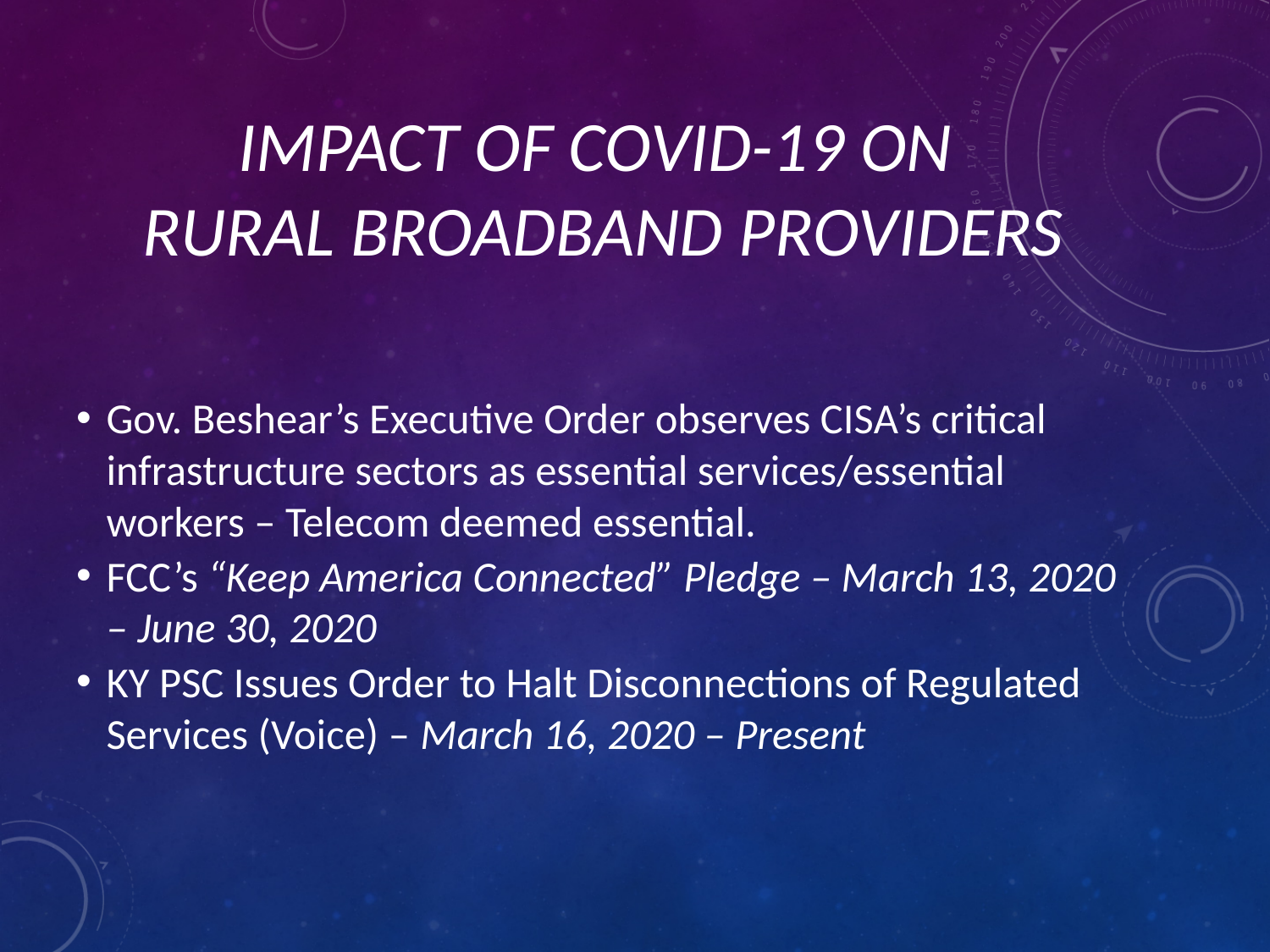

# Impact of COVID-19 on Rural Broadband Providers

Gov. Beshear’s Executive Order observes CISA’s critical infrastructure sectors as essential services/essential workers – Telecom deemed essential.
FCC’s “Keep America Connected” Pledge – March 13, 2020 – June 30, 2020
KY PSC Issues Order to Halt Disconnections of Regulated Services (Voice) – March 16, 2020 – Present